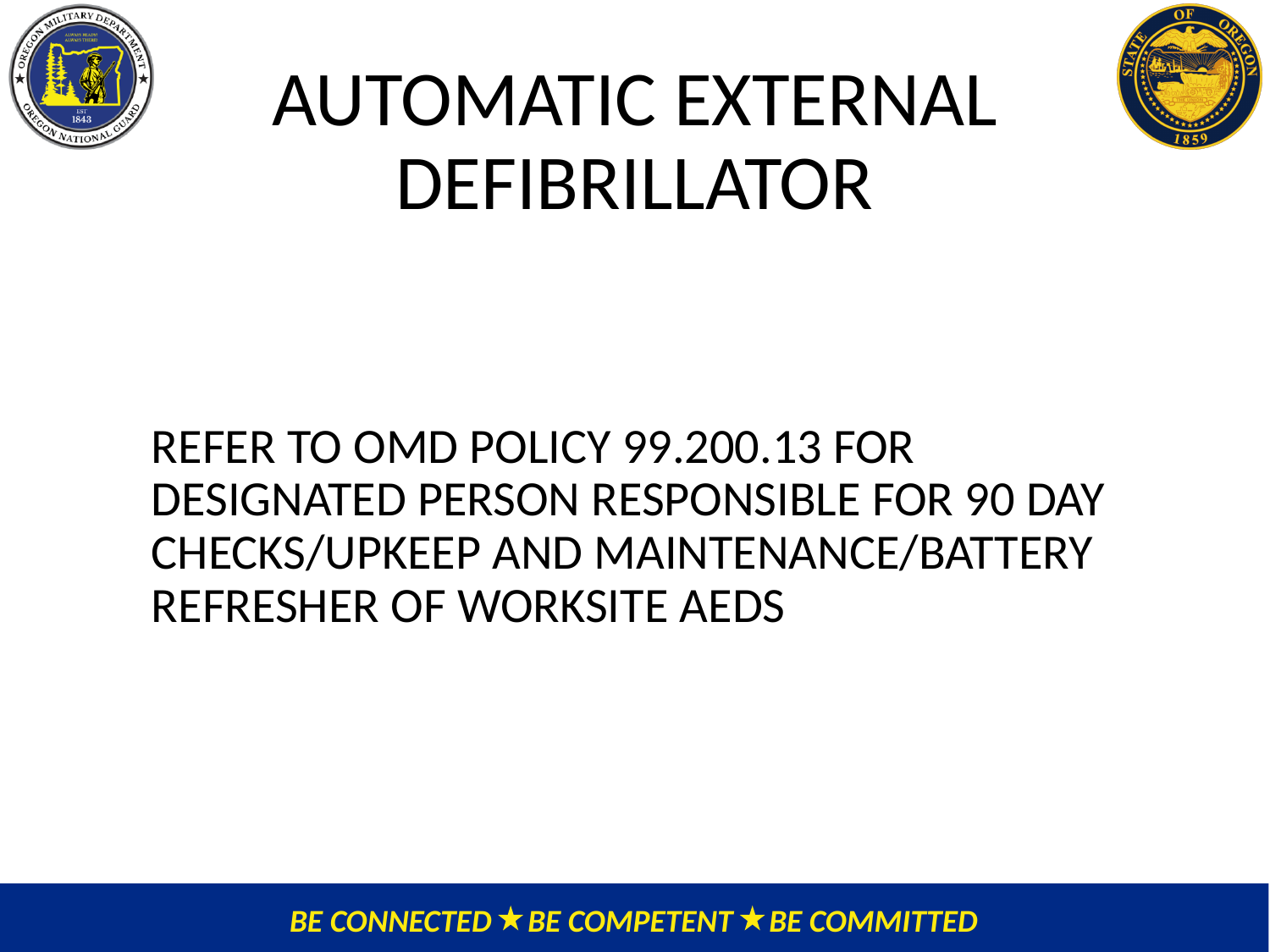

# AUTOMATIC EXTERNAL DEFIBRILLATOR
REFER TO OMD POLICY 99.200.13 FOR DESIGNATED PERSON RESPONSIBLE FOR 90 DAY CHECKS/UPKEEP AND MAINTENANCE/BATTERY REFRESHER OF WORKSITE AEDS